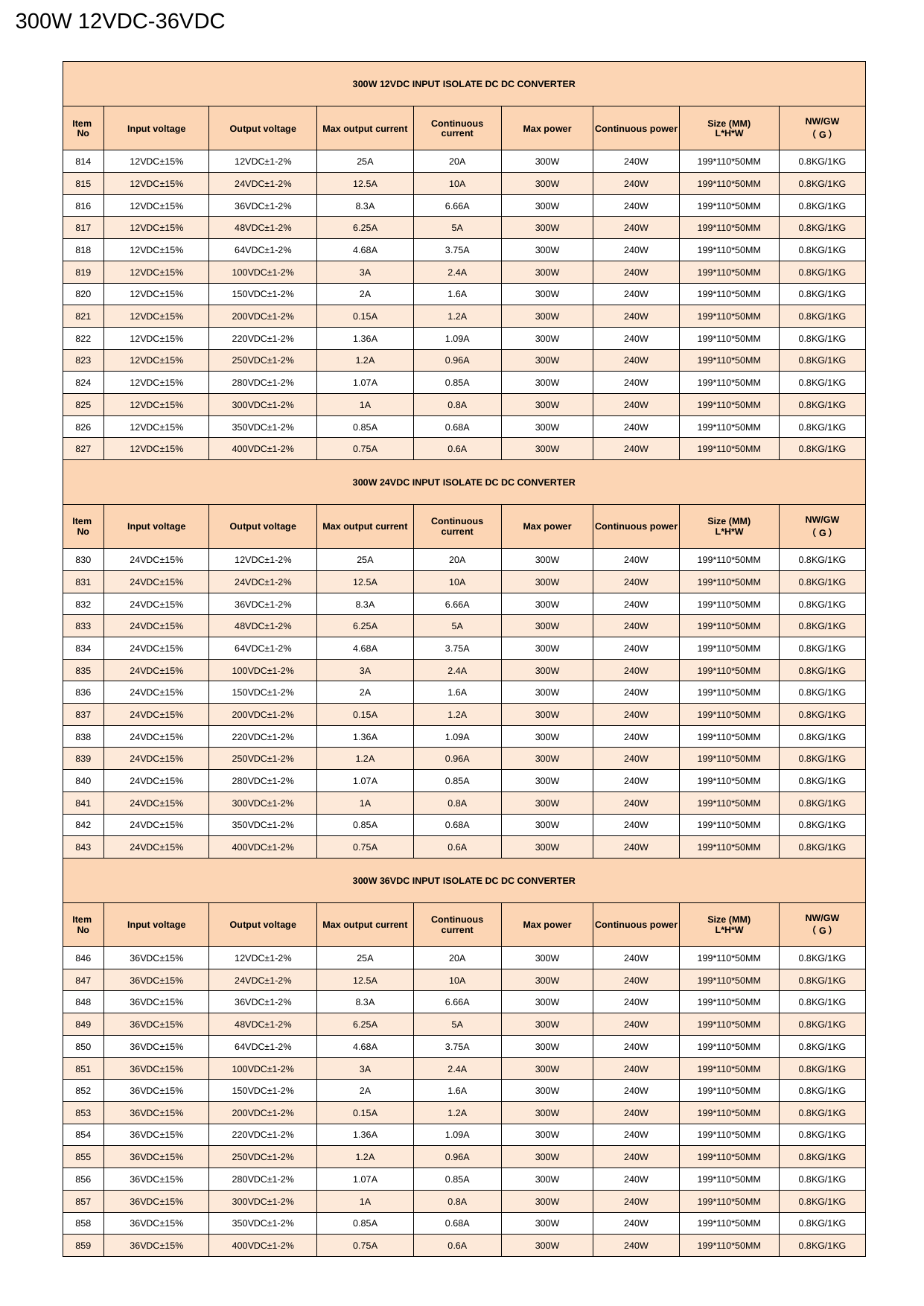

300W 12VDC-36VDC
| 300W 12VDC INPUT ISOLATE DC DC CONVERTER |  |  |  |  |  |  |  |  |
| --- | --- | --- | --- | --- | --- | --- | --- | --- |
| Item No | Input voltage | Output voltage | Max output current | Continuous current | Max power | Continuous power | Size (MM) L\*H\*W | NW/GW （G） |
| 814 | 12VDC±15% | 12VDC±1-2% | 25A | 20A | 300W | 240W | 199\*110\*50MM | 0.8KG/1KG |
| 815 | 12VDC±15% | 24VDC±1-2% | 12.5A | 10A | 300W | 240W | 199\*110\*50MM | 0.8KG/1KG |
| 816 | 12VDC±15% | 36VDC±1-2% | 8.3A | 6.66A | 300W | 240W | 199\*110\*50MM | 0.8KG/1KG |
| 817 | 12VDC±15% | 48VDC±1-2% | 6.25A | 5A | 300W | 240W | 199\*110\*50MM | 0.8KG/1KG |
| 818 | 12VDC±15% | 64VDC±1-2% | 4.68A | 3.75A | 300W | 240W | 199\*110\*50MM | 0.8KG/1KG |
| 819 | 12VDC±15% | 100VDC±1-2% | 3A | 2.4A | 300W | 240W | 199\*110\*50MM | 0.8KG/1KG |
| 820 | 12VDC±15% | 150VDC±1-2% | 2A | 1.6A | 300W | 240W | 199\*110\*50MM | 0.8KG/1KG |
| 821 | 12VDC±15% | 200VDC±1-2% | 0.15A | 1.2A | 300W | 240W | 199\*110\*50MM | 0.8KG/1KG |
| 822 | 12VDC±15% | 220VDC±1-2% | 1.36A | 1.09A | 300W | 240W | 199\*110\*50MM | 0.8KG/1KG |
| 823 | 12VDC±15% | 250VDC±1-2% | 1.2A | 0.96A | 300W | 240W | 199\*110\*50MM | 0.8KG/1KG |
| 824 | 12VDC±15% | 280VDC±1-2% | 1.07A | 0.85A | 300W | 240W | 199\*110\*50MM | 0.8KG/1KG |
| 825 | 12VDC±15% | 300VDC±1-2% | 1A | 0.8A | 300W | 240W | 199\*110\*50MM | 0.8KG/1KG |
| 826 | 12VDC±15% | 350VDC±1-2% | 0.85A | 0.68A | 300W | 240W | 199\*110\*50MM | 0.8KG/1KG |
| 827 | 12VDC±15% | 400VDC±1-2% | 0.75A | 0.6A | 300W | 240W | 199\*110\*50MM | 0.8KG/1KG |
| 300W 24VDC INPUT ISOLATE DC DC CONVERTER |  |  |  |  |  |  |  |  |
| Item No | Input voltage | Output voltage | Max output current | Continuous current | Max power | Continuous power | Size (MM) L\*H\*W | NW/GW （G） |
| 830 | 24VDC±15% | 12VDC±1-2% | 25A | 20A | 300W | 240W | 199\*110\*50MM | 0.8KG/1KG |
| 831 | 24VDC±15% | 24VDC±1-2% | 12.5A | 10A | 300W | 240W | 199\*110\*50MM | 0.8KG/1KG |
| 832 | 24VDC±15% | 36VDC±1-2% | 8.3A | 6.66A | 300W | 240W | 199\*110\*50MM | 0.8KG/1KG |
| 833 | 24VDC±15% | 48VDC±1-2% | 6.25A | 5A | 300W | 240W | 199\*110\*50MM | 0.8KG/1KG |
| 834 | 24VDC±15% | 64VDC±1-2% | 4.68A | 3.75A | 300W | 240W | 199\*110\*50MM | 0.8KG/1KG |
| 835 | 24VDC±15% | 100VDC±1-2% | 3A | 2.4A | 300W | 240W | 199\*110\*50MM | 0.8KG/1KG |
| 836 | 24VDC±15% | 150VDC±1-2% | 2A | 1.6A | 300W | 240W | 199\*110\*50MM | 0.8KG/1KG |
| 837 | 24VDC±15% | 200VDC±1-2% | 0.15A | 1.2A | 300W | 240W | 199\*110\*50MM | 0.8KG/1KG |
| 838 | 24VDC±15% | 220VDC±1-2% | 1.36A | 1.09A | 300W | 240W | 199\*110\*50MM | 0.8KG/1KG |
| 839 | 24VDC±15% | 250VDC±1-2% | 1.2A | 0.96A | 300W | 240W | 199\*110\*50MM | 0.8KG/1KG |
| 840 | 24VDC±15% | 280VDC±1-2% | 1.07A | 0.85A | 300W | 240W | 199\*110\*50MM | 0.8KG/1KG |
| 841 | 24VDC±15% | 300VDC±1-2% | 1A | 0.8A | 300W | 240W | 199\*110\*50MM | 0.8KG/1KG |
| 842 | 24VDC±15% | 350VDC±1-2% | 0.85A | 0.68A | 300W | 240W | 199\*110\*50MM | 0.8KG/1KG |
| 843 | 24VDC±15% | 400VDC±1-2% | 0.75A | 0.6A | 300W | 240W | 199\*110\*50MM | 0.8KG/1KG |
| 300W 36VDC INPUT ISOLATE DC DC CONVERTER |  |  |  |  |  |  |  |  |
| Item No | Input voltage | Output voltage | Max output current | Continuous current | Max power | Continuous power | Size (MM) L\*H\*W | NW/GW （G） |
| 846 | 36VDC±15% | 12VDC±1-2% | 25A | 20A | 300W | 240W | 199\*110\*50MM | 0.8KG/1KG |
| 847 | 36VDC±15% | 24VDC±1-2% | 12.5A | 10A | 300W | 240W | 199\*110\*50MM | 0.8KG/1KG |
| 848 | 36VDC±15% | 36VDC±1-2% | 8.3A | 6.66A | 300W | 240W | 199\*110\*50MM | 0.8KG/1KG |
| 849 | 36VDC±15% | 48VDC±1-2% | 6.25A | 5A | 300W | 240W | 199\*110\*50MM | 0.8KG/1KG |
| 850 | 36VDC±15% | 64VDC±1-2% | 4.68A | 3.75A | 300W | 240W | 199\*110\*50MM | 0.8KG/1KG |
| 851 | 36VDC±15% | 100VDC±1-2% | 3A | 2.4A | 300W | 240W | 199\*110\*50MM | 0.8KG/1KG |
| 852 | 36VDC±15% | 150VDC±1-2% | 2A | 1.6A | 300W | 240W | 199\*110\*50MM | 0.8KG/1KG |
| 853 | 36VDC±15% | 200VDC±1-2% | 0.15A | 1.2A | 300W | 240W | 199\*110\*50MM | 0.8KG/1KG |
| 854 | 36VDC±15% | 220VDC±1-2% | 1.36A | 1.09A | 300W | 240W | 199\*110\*50MM | 0.8KG/1KG |
| 855 | 36VDC±15% | 250VDC±1-2% | 1.2A | 0.96A | 300W | 240W | 199\*110\*50MM | 0.8KG/1KG |
| 856 | 36VDC±15% | 280VDC±1-2% | 1.07A | 0.85A | 300W | 240W | 199\*110\*50MM | 0.8KG/1KG |
| 857 | 36VDC±15% | 300VDC±1-2% | 1A | 0.8A | 300W | 240W | 199\*110\*50MM | 0.8KG/1KG |
| 858 | 36VDC±15% | 350VDC±1-2% | 0.85A | 0.68A | 300W | 240W | 199\*110\*50MM | 0.8KG/1KG |
| 859 | 36VDC±15% | 400VDC±1-2% | 0.75A | 0.6A | 300W | 240W | 199\*110\*50MM | 0.8KG/1KG |
29